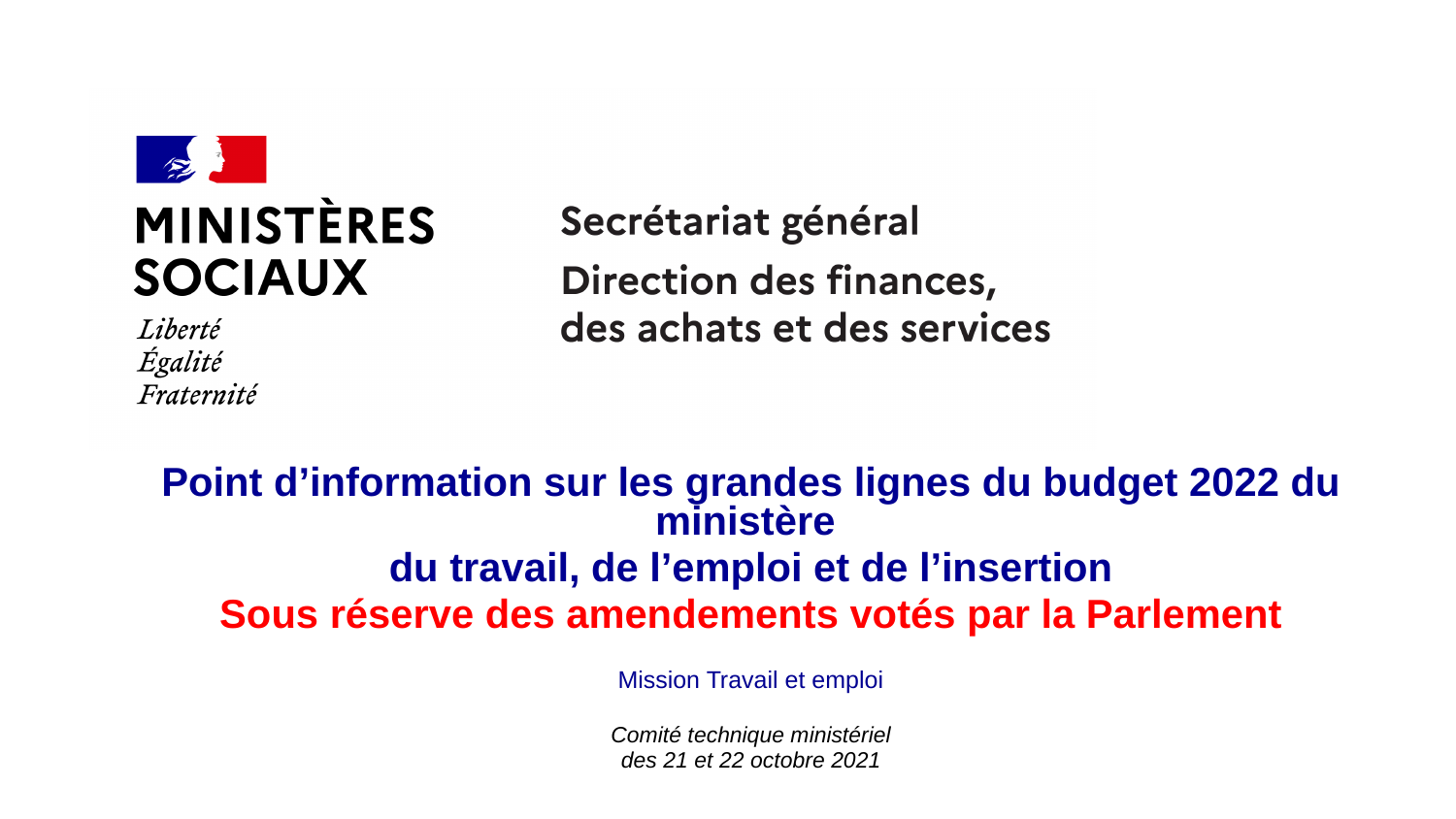

# d

Point d’information sur les grandes lignes du budget 2022 du ministère
du travail, de l’emploi et de l’insertion
Sous réserve des amendements votés par la Parlement

Mission Travail et emploi

Comité technique ministériel
des 21 et 22 octobre 2021
20/10/2021
1